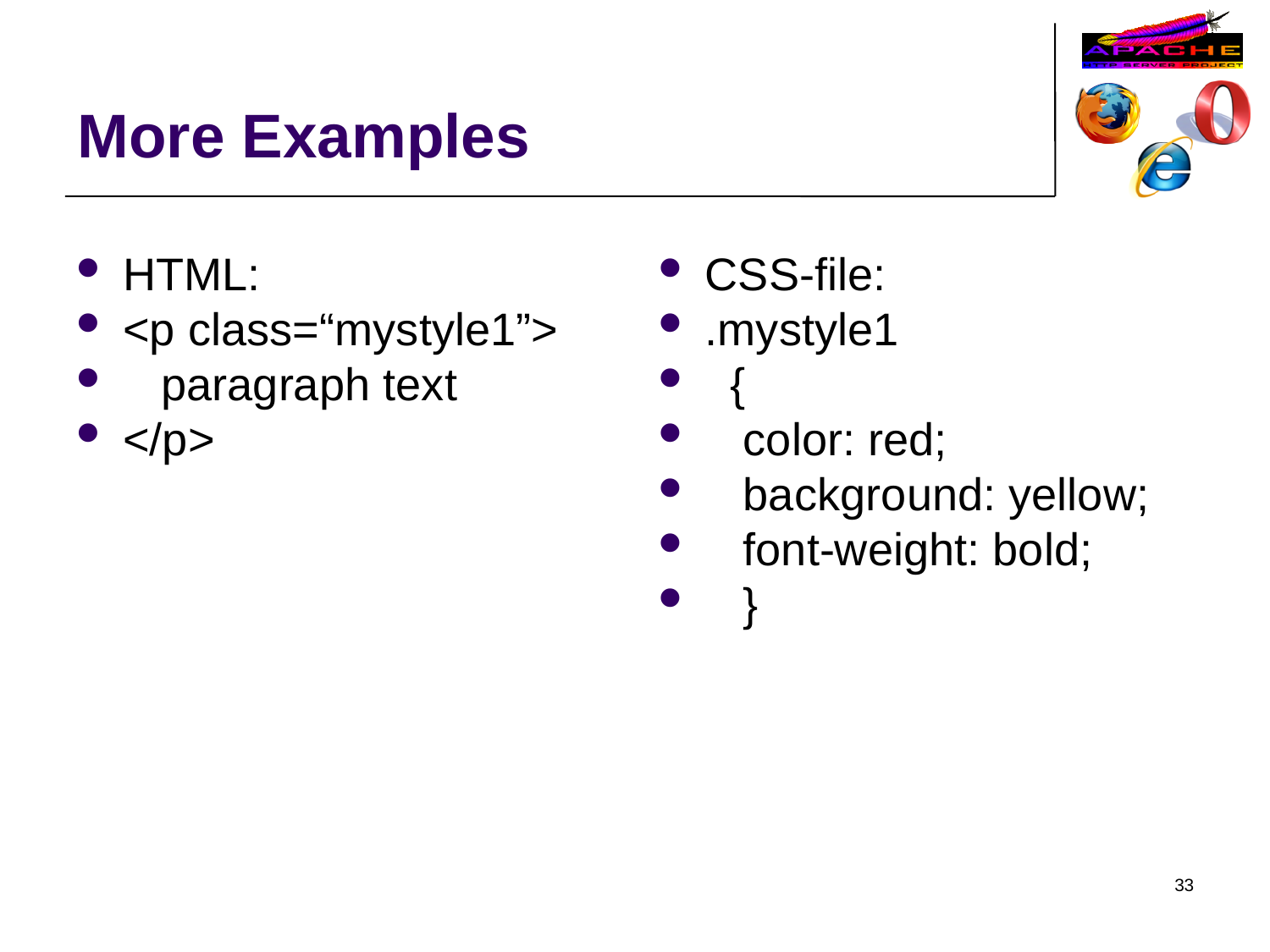

More Examples
HTML:
<p class=“mystyle1”>
   paragraph text
</p>
CSS-file:
.mystyle1
  {
   color: red;
   background: yellow;
   font-weight: bold;
   }
33